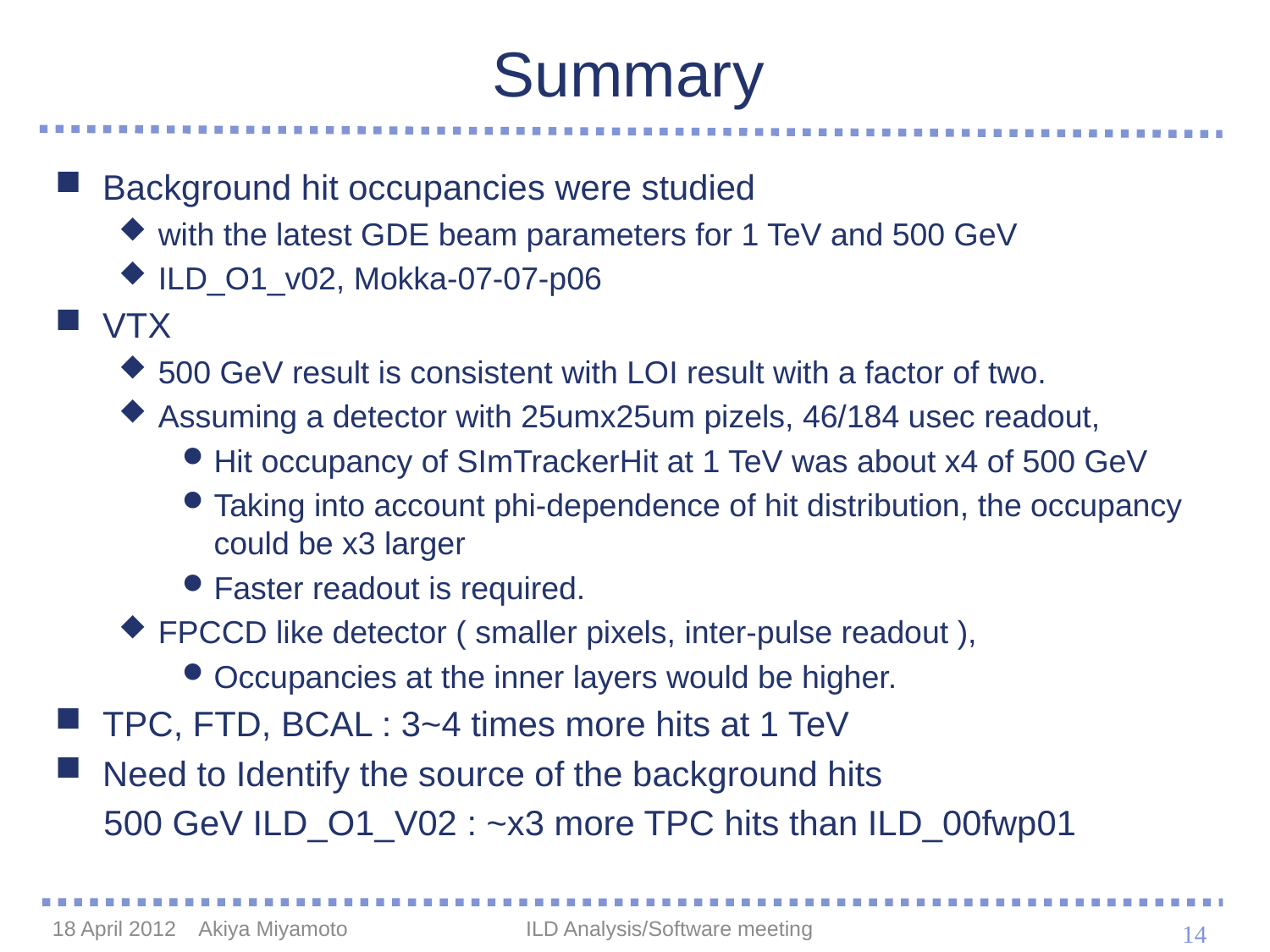

# Summary
Background hit occupancies were studied
with the latest GDE beam parameters for 1 TeV and 500 GeV
ILD_O1_v02, Mokka-07-07-p06
VTX
500 GeV result is consistent with LOI result with a factor of two.
Assuming a detector with 25umx25um pizels, 46/184 usec readout,
Hit occupancy of SImTrackerHit at 1 TeV was about x4 of 500 GeV
Taking into account phi-dependence of hit distribution, the occupancy could be x3 larger
Faster readout is required.
FPCCD like detector ( smaller pixels, inter-pulse readout ),
Occupancies at the inner layers would be higher.
TPC, FTD, BCAL : 3~4 times more hits at 1 TeV
Need to Identify the source of the background hits
     500 GeV ILD_O1_V02 : ~x3 more TPC hits than ILD_00fwp01

14
18 April 2012    Akiya Miyamoto
ILD Analysis/Software meeting